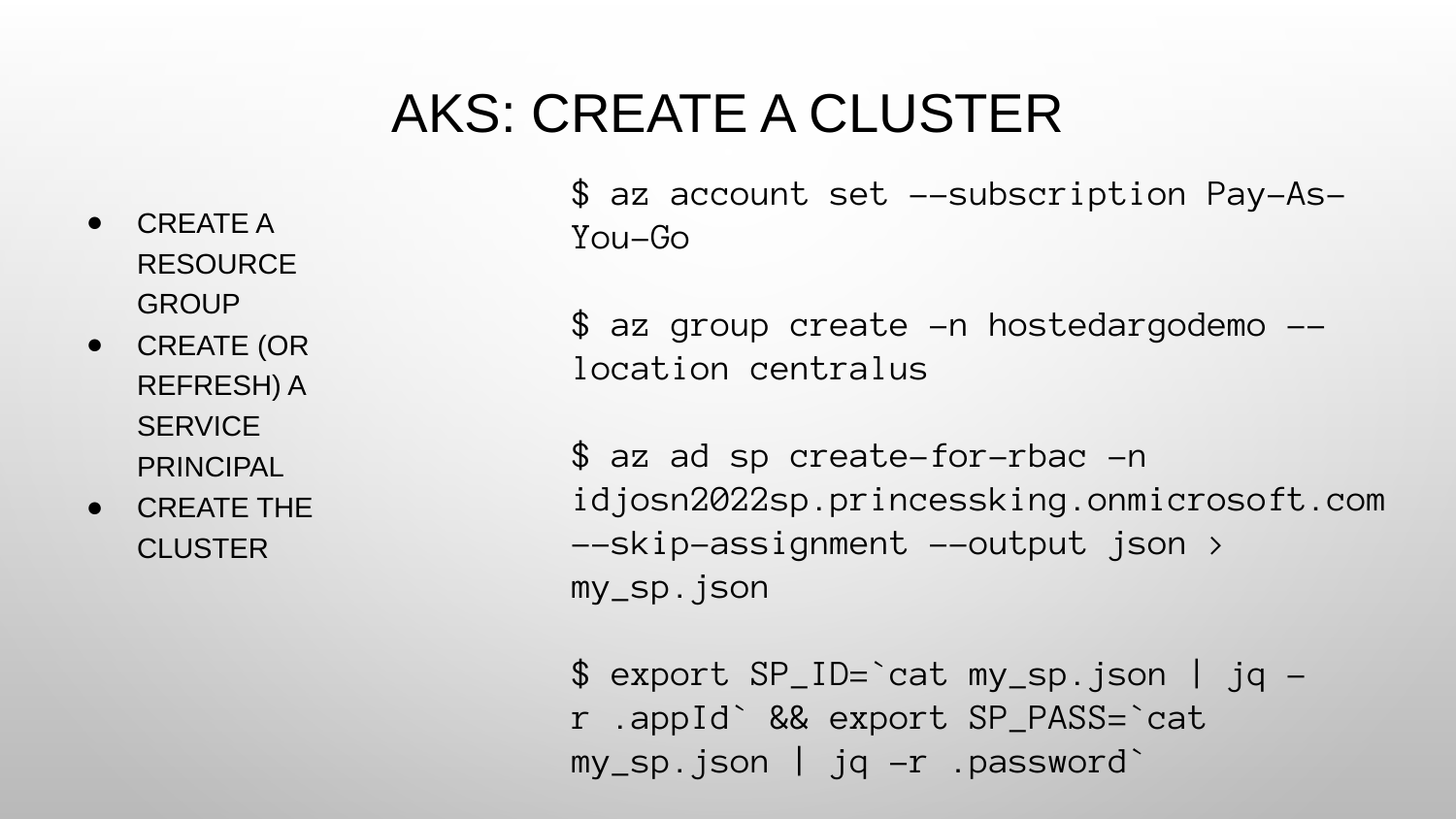

# AKS: Create a Cluster
$ az account set --subscription Pay-As-You-Go

$ az group create -n hostedargodemo --location centralus

$ az ad sp create-for-rbac -n idjosn2022sp.princessking.onmicrosoft.com --skip-assignment --output json > my_sp.json

$ export SP_ID=`cat my_sp.json | jq -r .appId` && export SP_PASS=`cat my_sp.json | jq -r .password`

$ az aks create --resource-group hostedargodemo -n idjosnaks --location centralus --node-count 3 --enable-cluster-autoscaler --min-count 2 --max-count 4 --generate-ssh-keys --network-plugin azure --network-policy azure --service-principal $SP_ID --client-secret $SP_PASS
Create a Resource Group
Create (or refresh) a Service Principal
Create the cluster